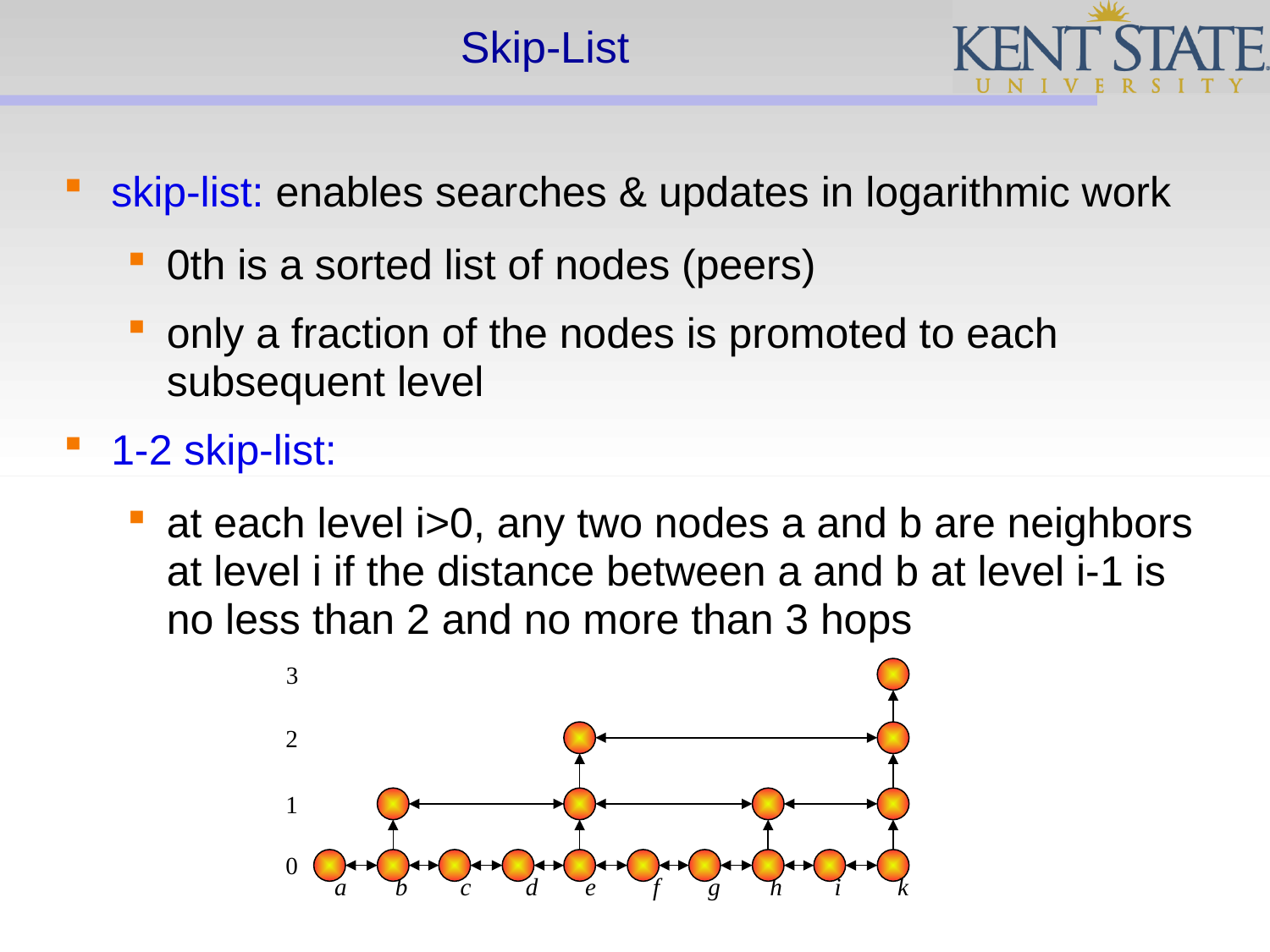

# Skip-List
skip-list: enables searches & updates in logarithmic work
0th is a sorted list of nodes (peers)
only a fraction of the nodes is promoted to each subsequent level
1-2 skip-list:
at each level i>0, any two nodes a and b are neighbors at level i if the distance between a and b at level i-1 is no less than 2 and no more than 3 hops

3

2

1

0

a
b
c
d
e
f
g
h
i
k